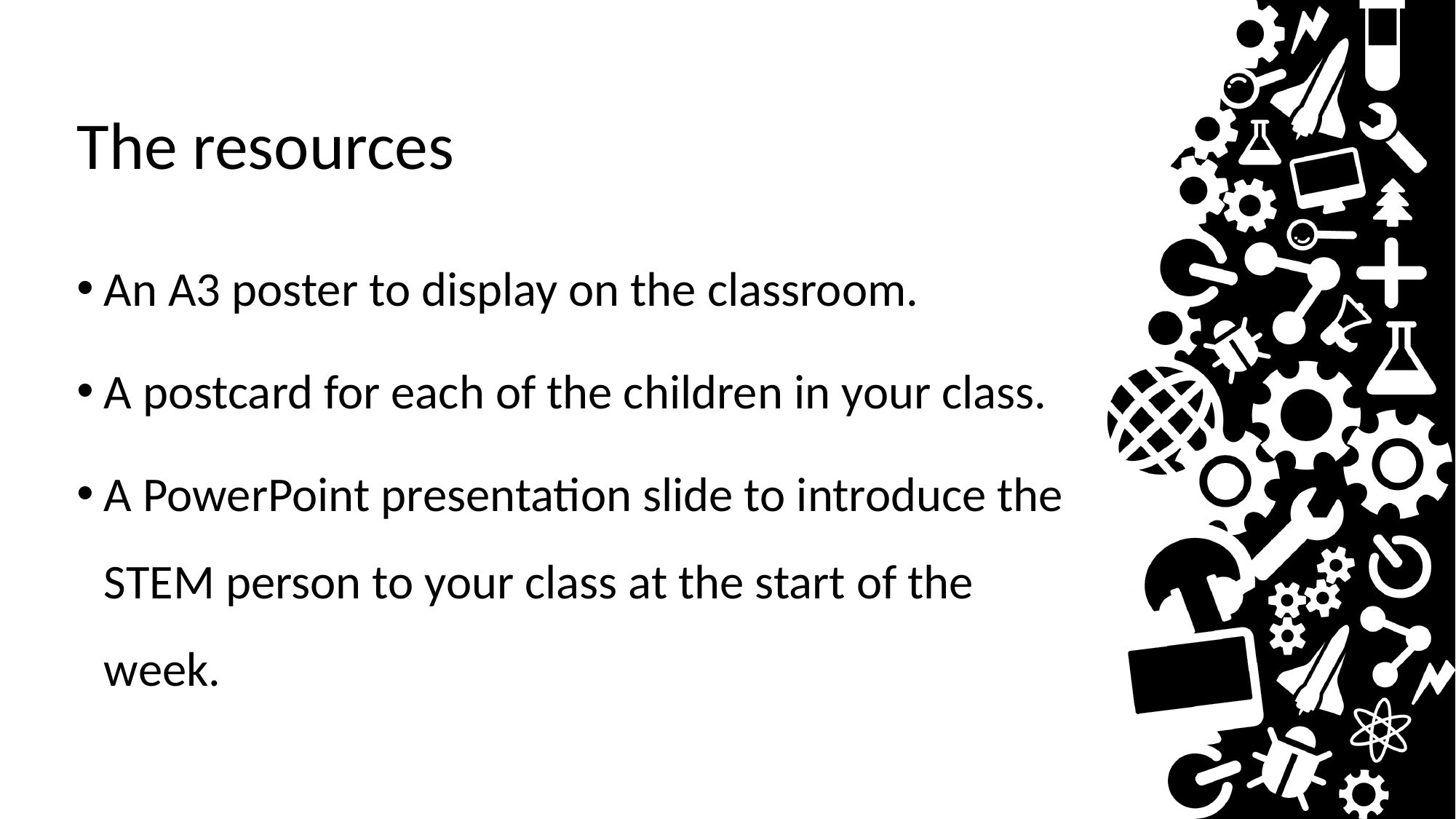

# The resources
An A3 poster to display on the classroom.
A postcard for each of the children in your class.
A PowerPoint presentation slide to introduce the STEM person to your class at the start of the week.